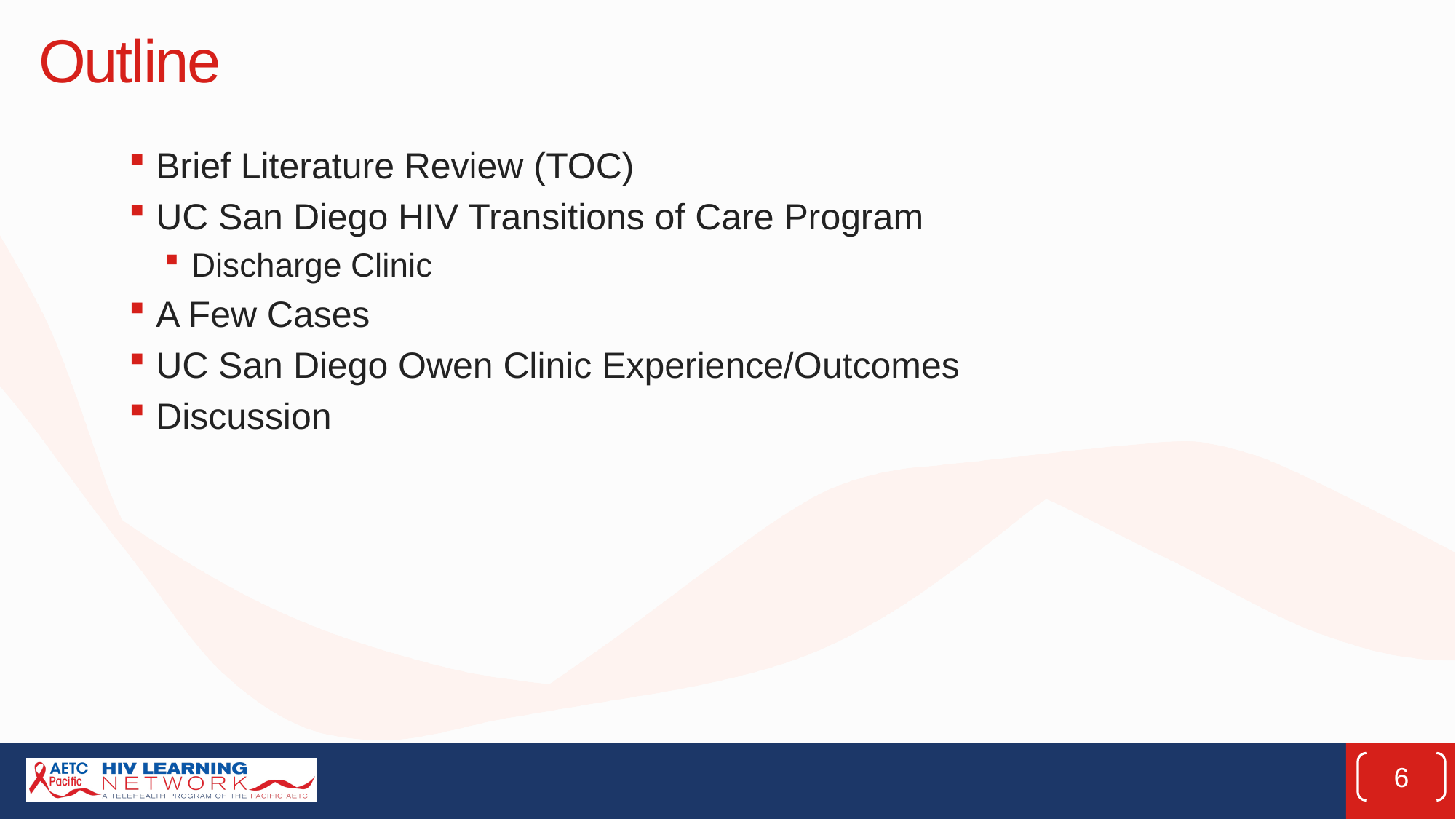

# Outline

Brief Literature Review (TOC)
UC San Diego HIV Transitions of Care Program
Discharge Clinic
A Few Cases
UC San Diego Owen Clinic Experience/Outcomes
Discussion

6